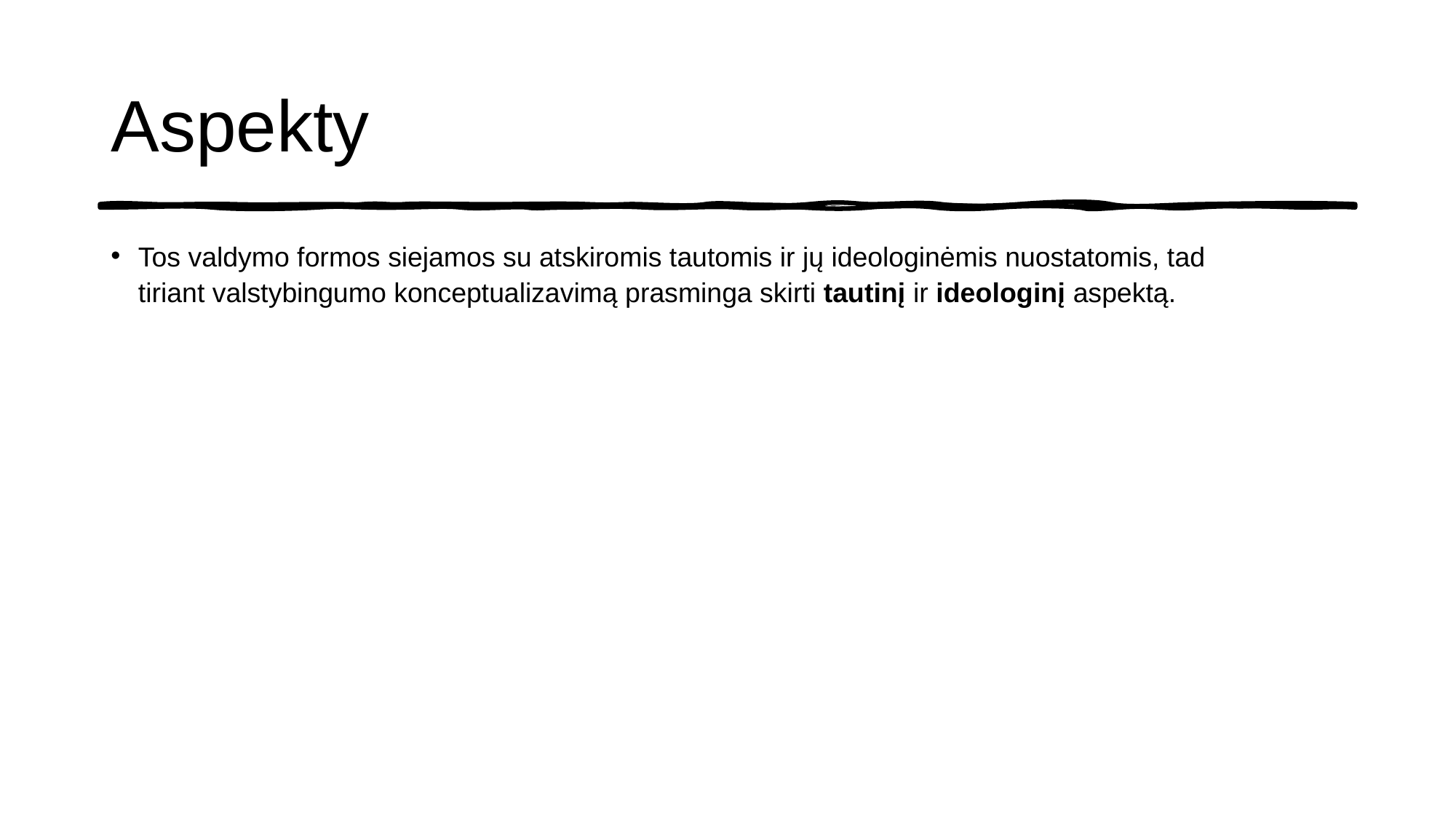

# Aspekty
Tos valdymo formos siejamos su atskiromis tautomis ir jų ideologinėmis nuostatomis, tad tiriant valstybingumo konceptualizavimą prasminga skirti tautinį ir ideologinį aspektą.